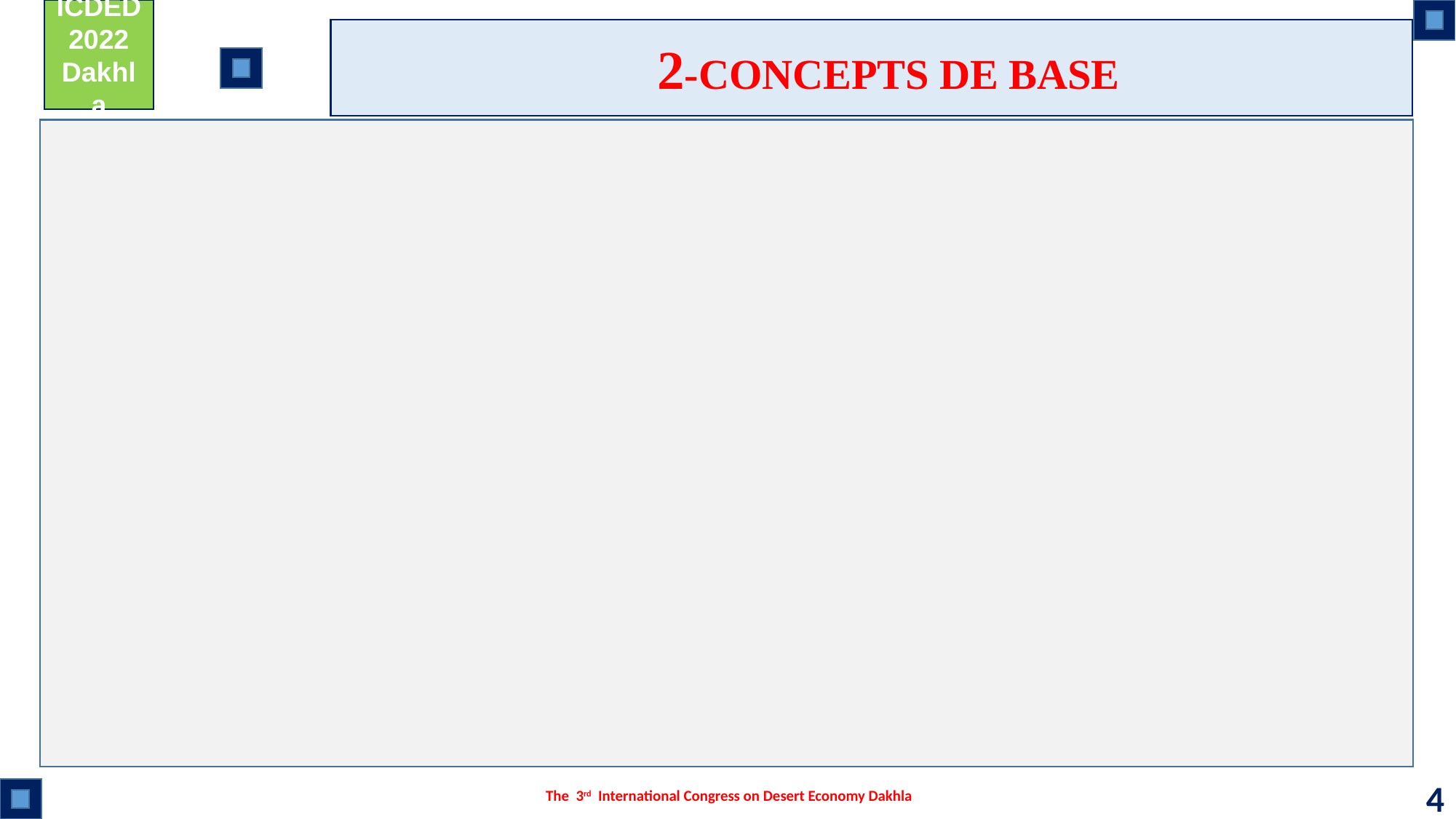

ICDED
2022
Dakhla

2-CONCEPTS DE BASE

The  3rd  International Congress on Desert Economy Dakhla

4